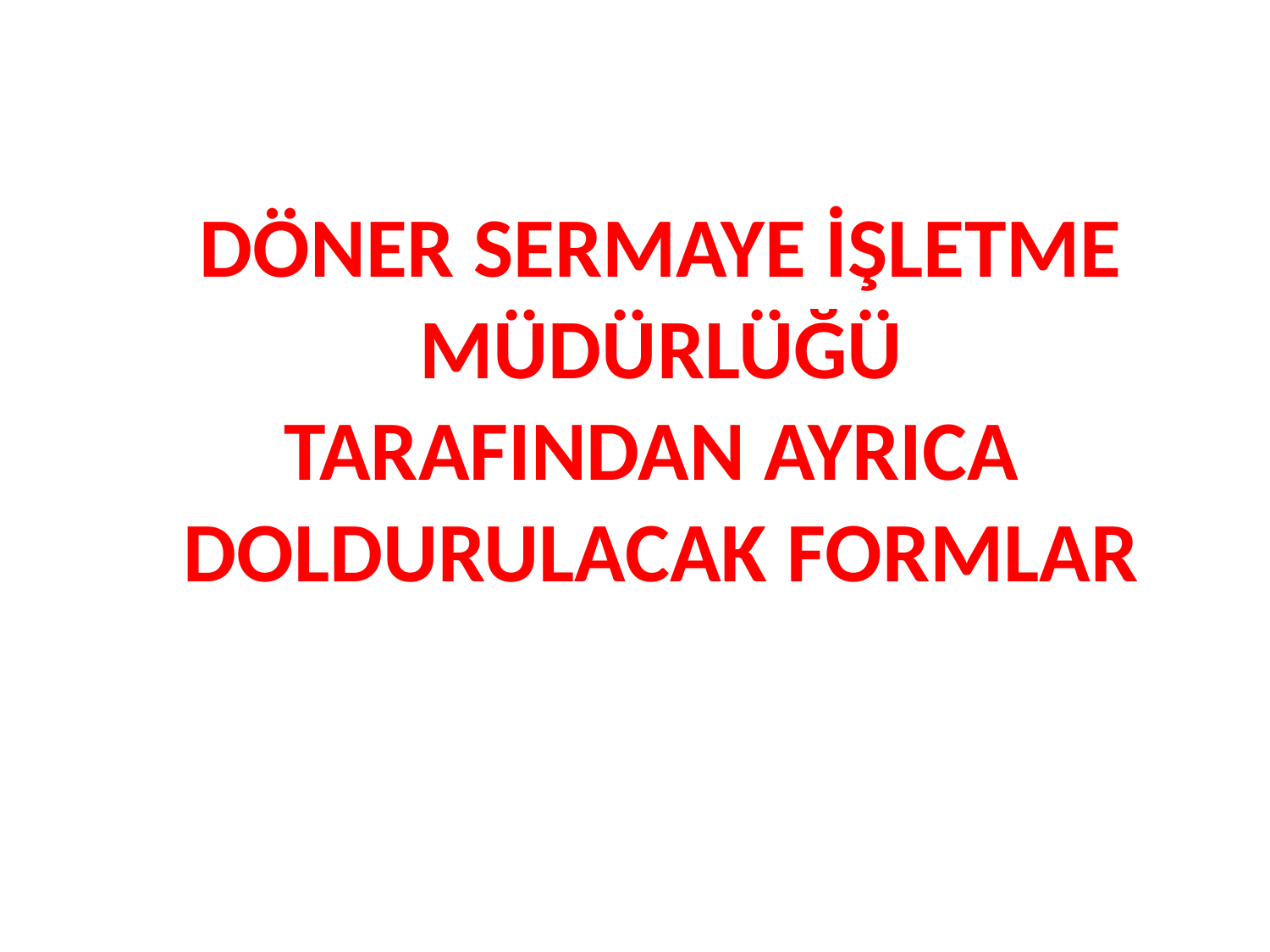

DÖNER SERMAYE İŞLETME
MÜDÜRLÜĞÜ
TARAFINDAN AYRICA
DOLDURULACAK FORMLAR